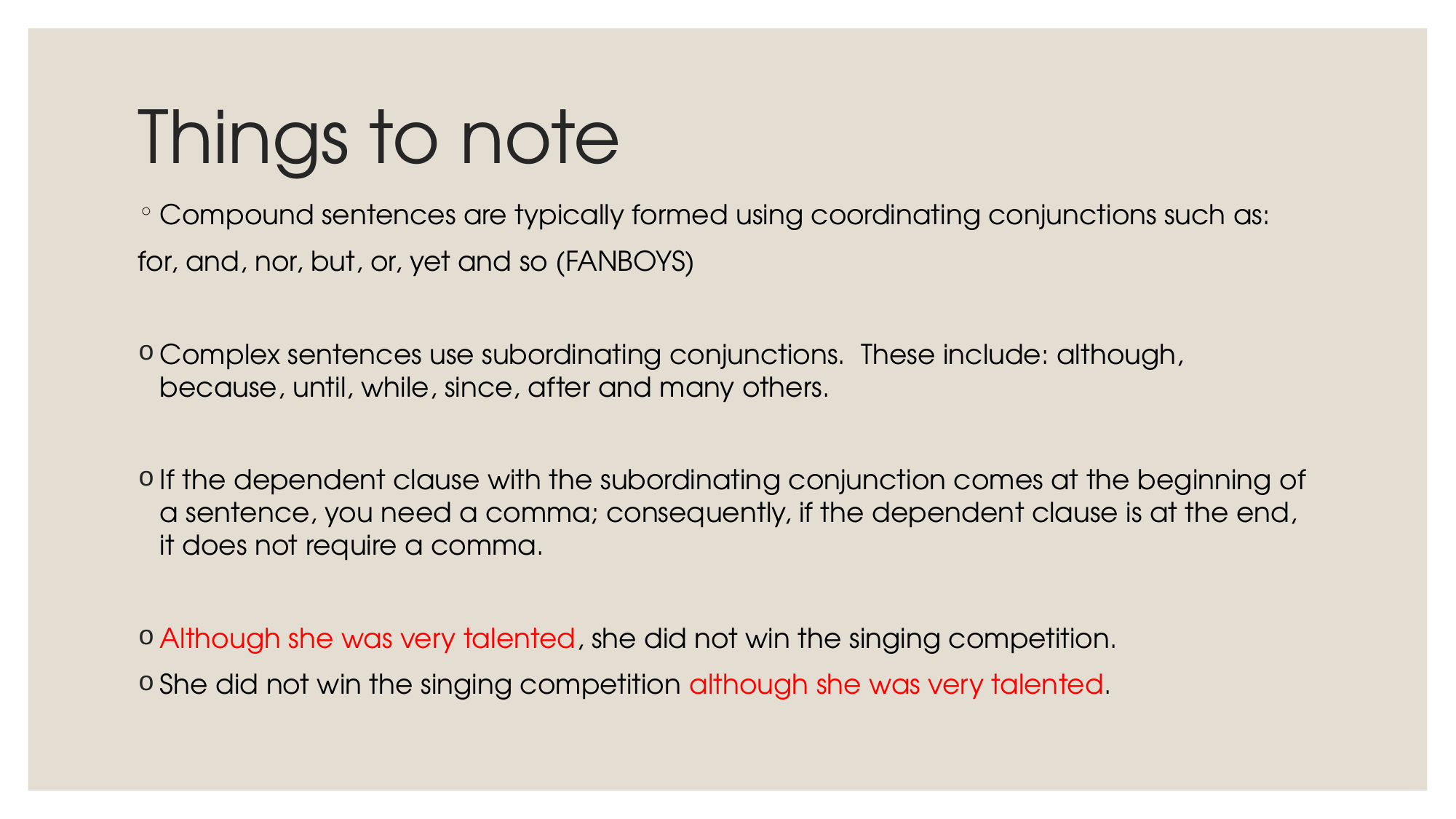

# Things to note
Compound sentences are typically formed using coordinating conjunctions such as:
for, and, nor, but, or, yet and so (FANBOYS)

Complex sentences use subordinating conjunctions.  These include: although, because, until, while, since, after and many others.

If the dependent clause with the subordinating conjunction comes at the beginning of a sentence, you need a comma; consequently, if the dependent clause is at the end, it does not require a comma.

Although she was very talented, she did not win the singing competition.
She did not win the singing competition although she was very talented.